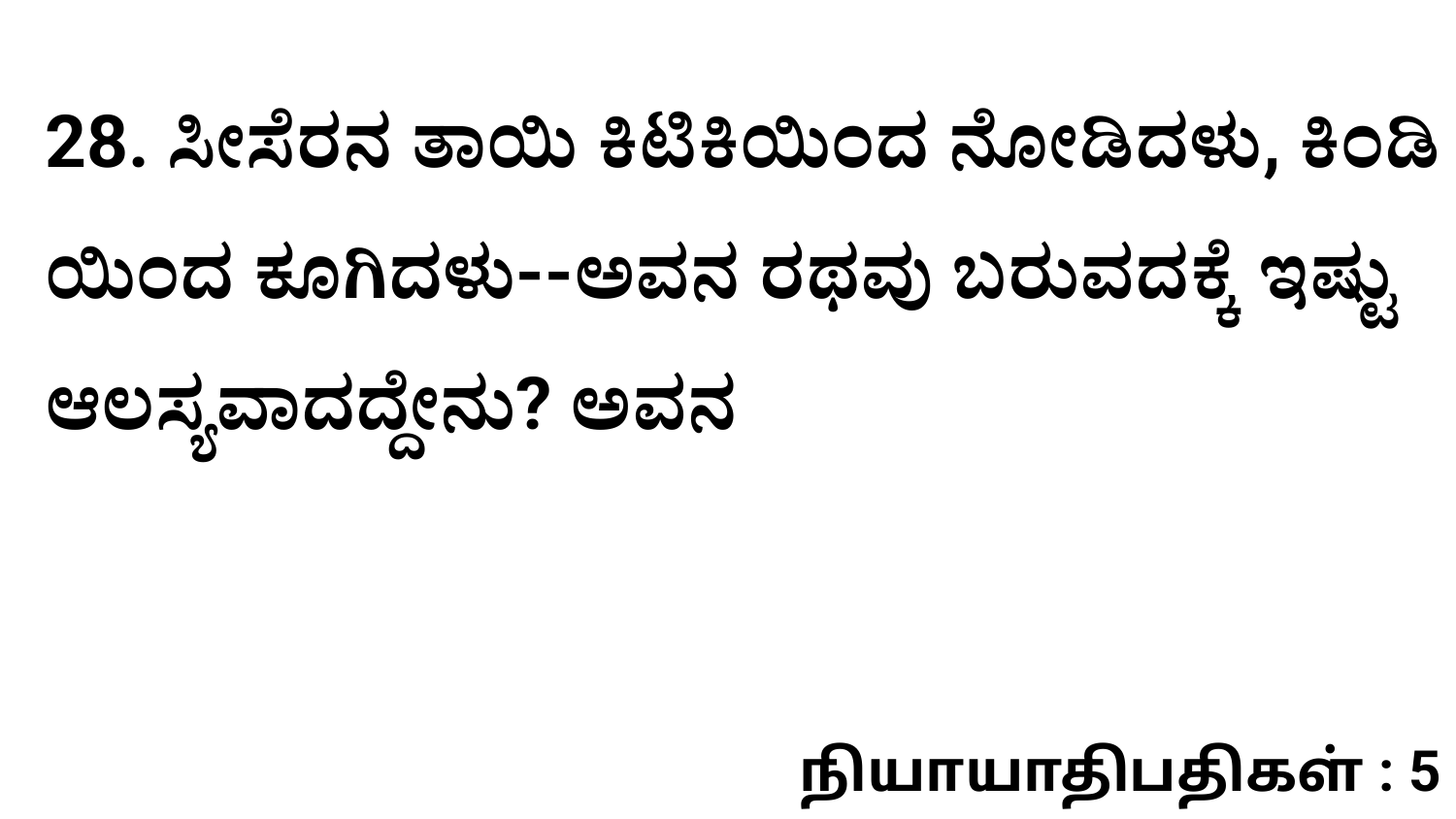

28. ಸೀಸೆರನ ತಾಯಿ ಕಿಟಿಕಿಯಿಂದ ನೋಡಿದಳು, ಕಿಂಡಿ ಯಿಂದ ಕೂಗಿದಳು--ಅವನ ರಥವು ಬರುವದಕ್ಕೆ ಇಷ್ಟು ಆಲಸ್ಯವಾದದ್ದೇನು? ಅವನ
நியாயாதிபதிகள் : 5